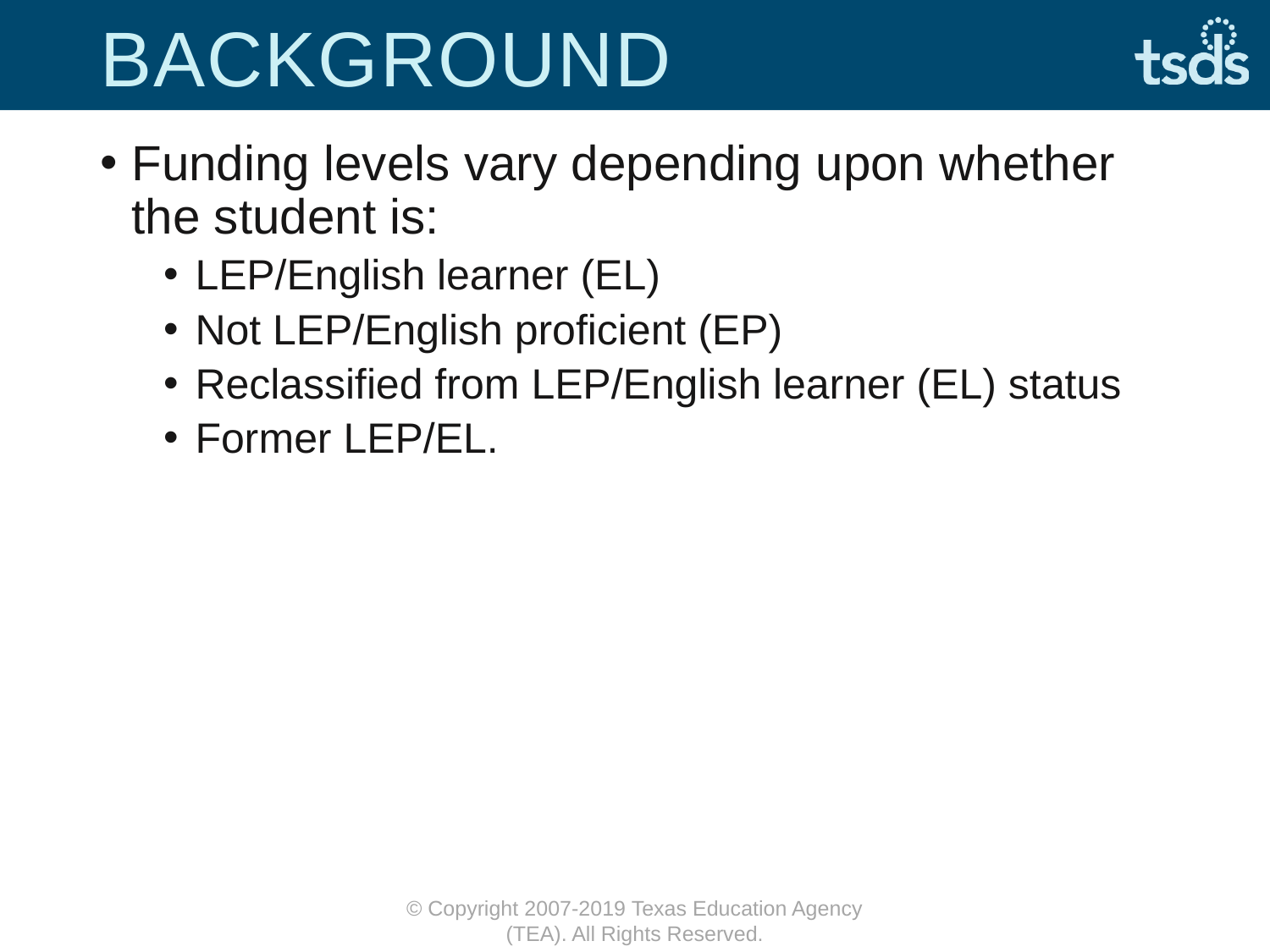

# BACKGROUND
Funding levels vary depending upon whether the student is:
LEP/English learner (EL)
Not LEP/English proficient (EP)
Reclassified from LEP/English learner (EL) status
Former LEP/EL.